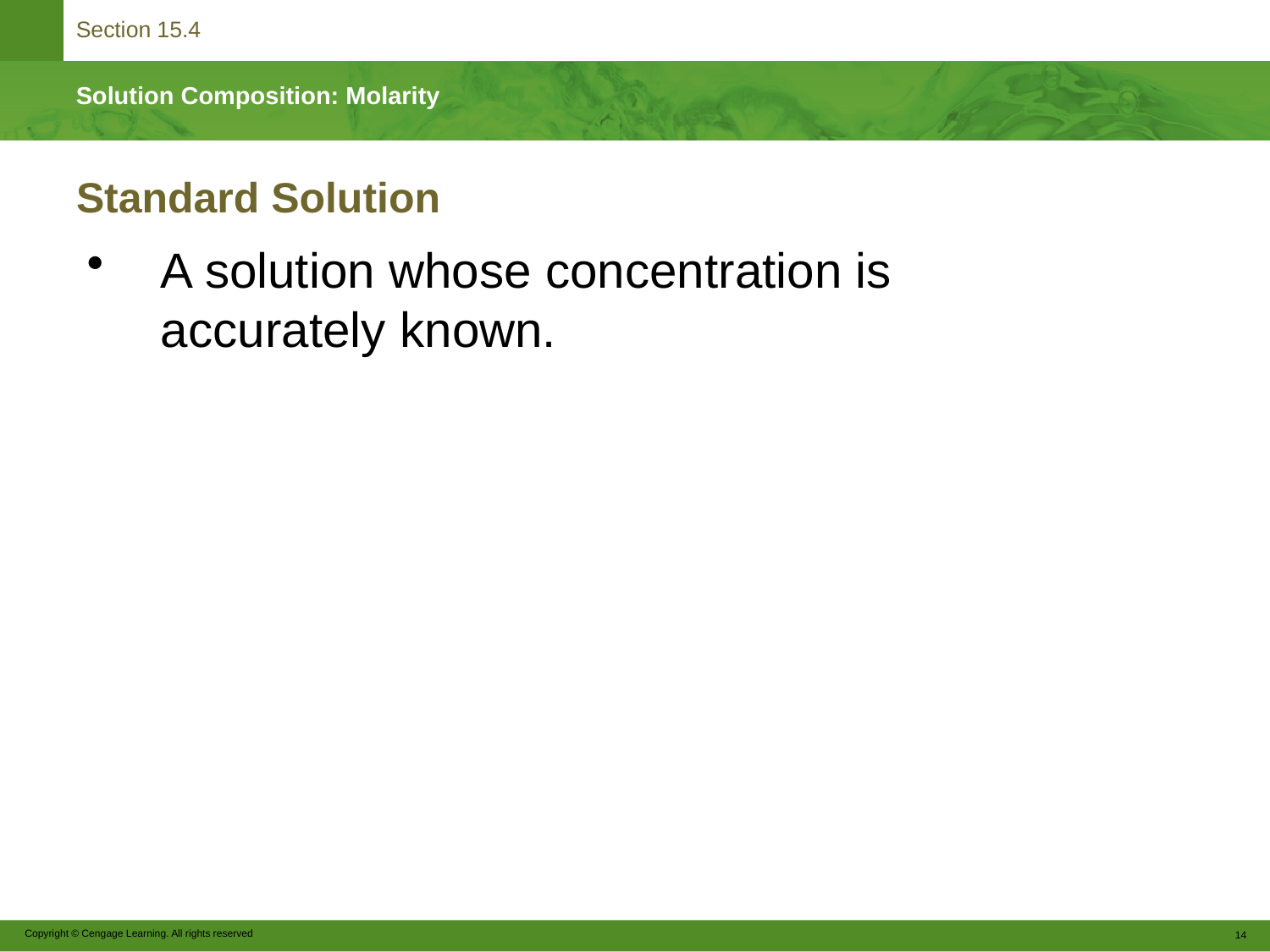

# Standard Solution
A solution whose concentration is accurately known.
Copyright © Cengage Learning. All rights reserved
14